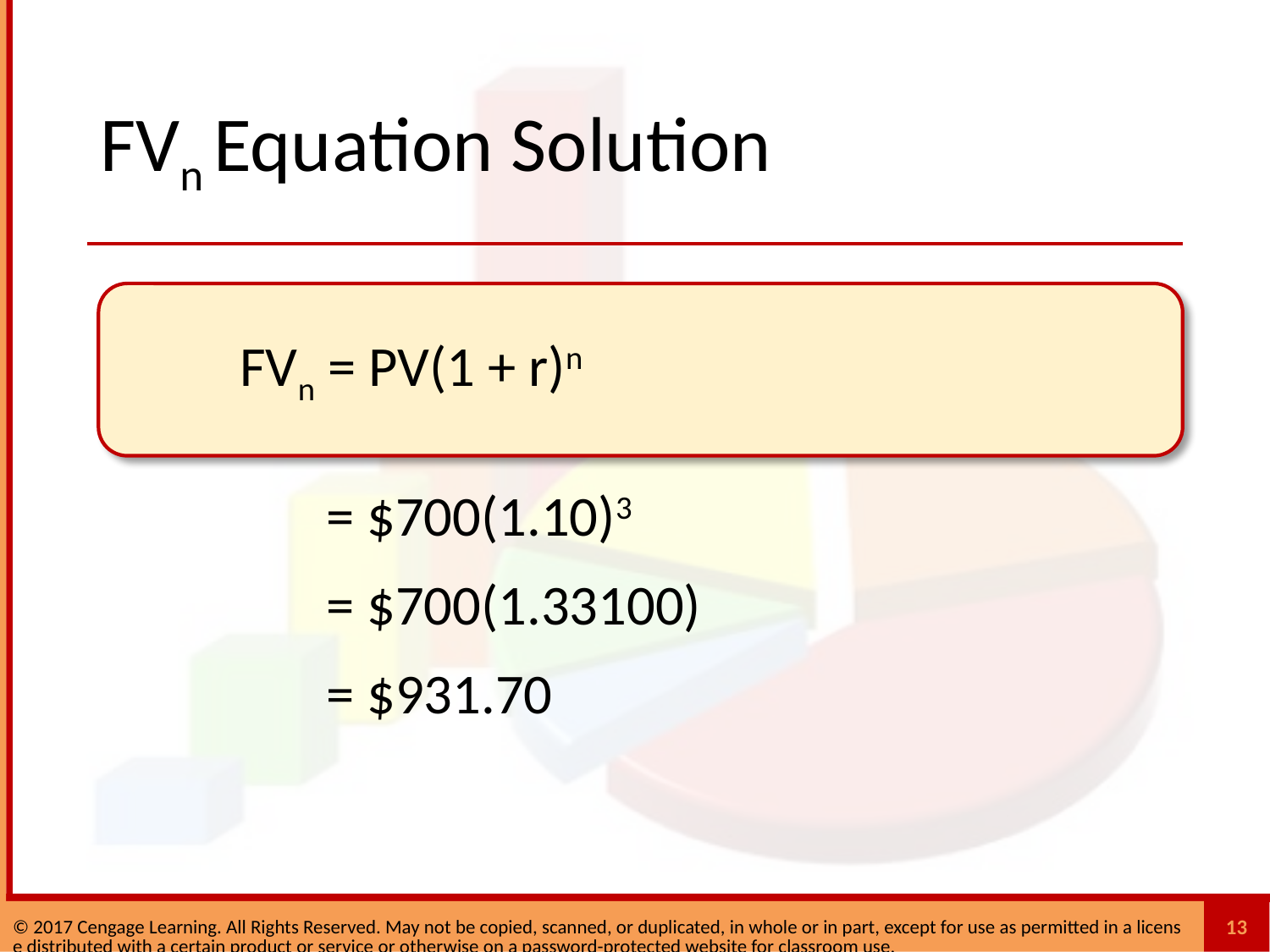

# FVn Equation Solution

FVn = PV(1 + r)n
= $700(1.10)3
= $700(1.33100)
= $931.70

13
© 2017 Cengage Learning. All Rights Reserved. May not be copied, scanned, or duplicated, in whole or in part, except for use as permitted in a license distributed with a certain product or service or otherwise on a password-protected website for classroom use.